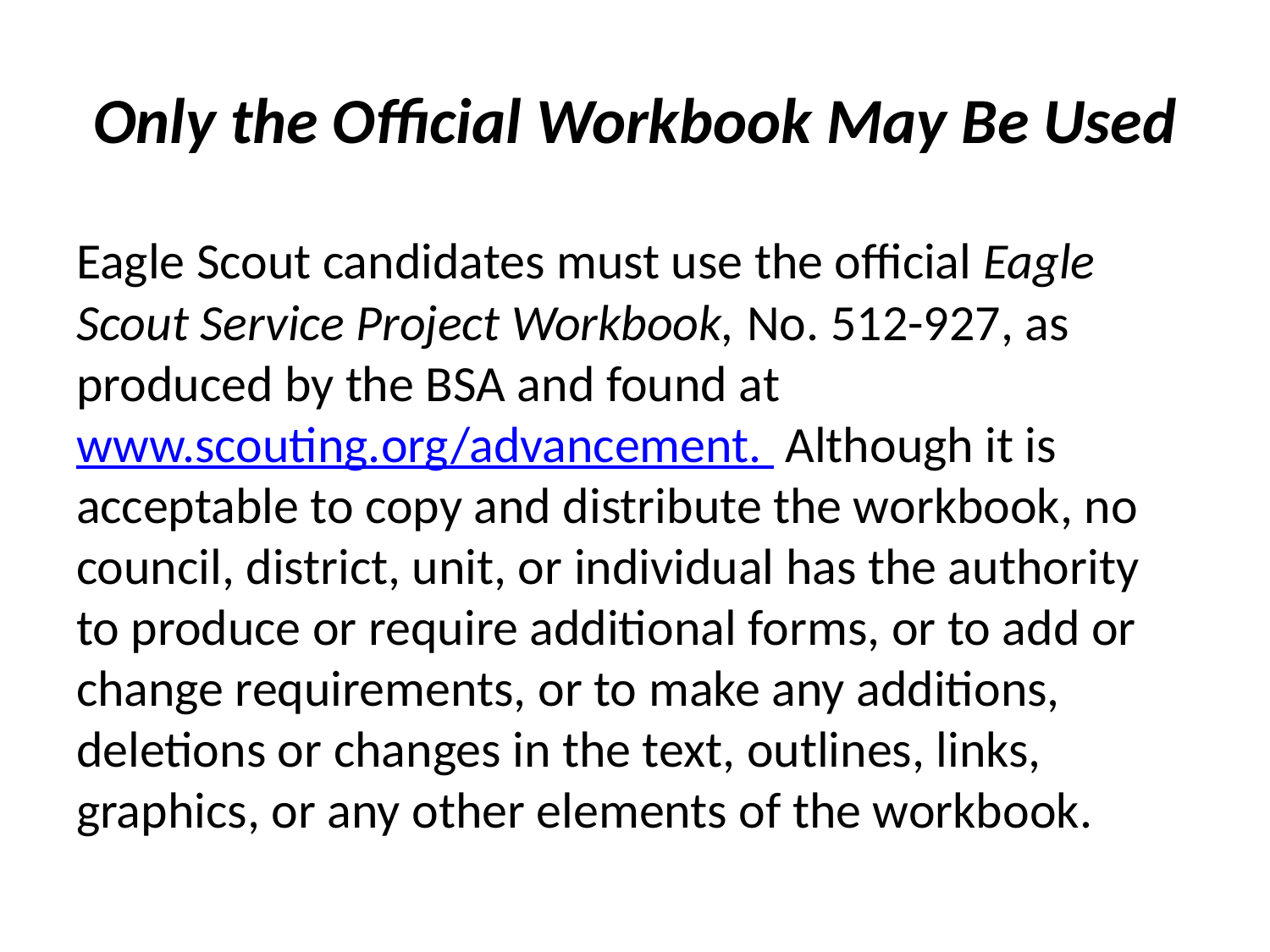

# Only the Official Workbook May Be Used
Eagle Scout candidates must use the official Eagle Scout Service Project Workbook, No. 512-927, as produced by the BSA and found at www.scouting.org/advancement.  Although it is acceptable to copy and distribute the workbook, no council, district, unit, or individual has the authority to produce or require additional forms, or to add or change requirements, or to make any additions, deletions or changes in the text, outlines, links, graphics, or any other elements of the workbook.